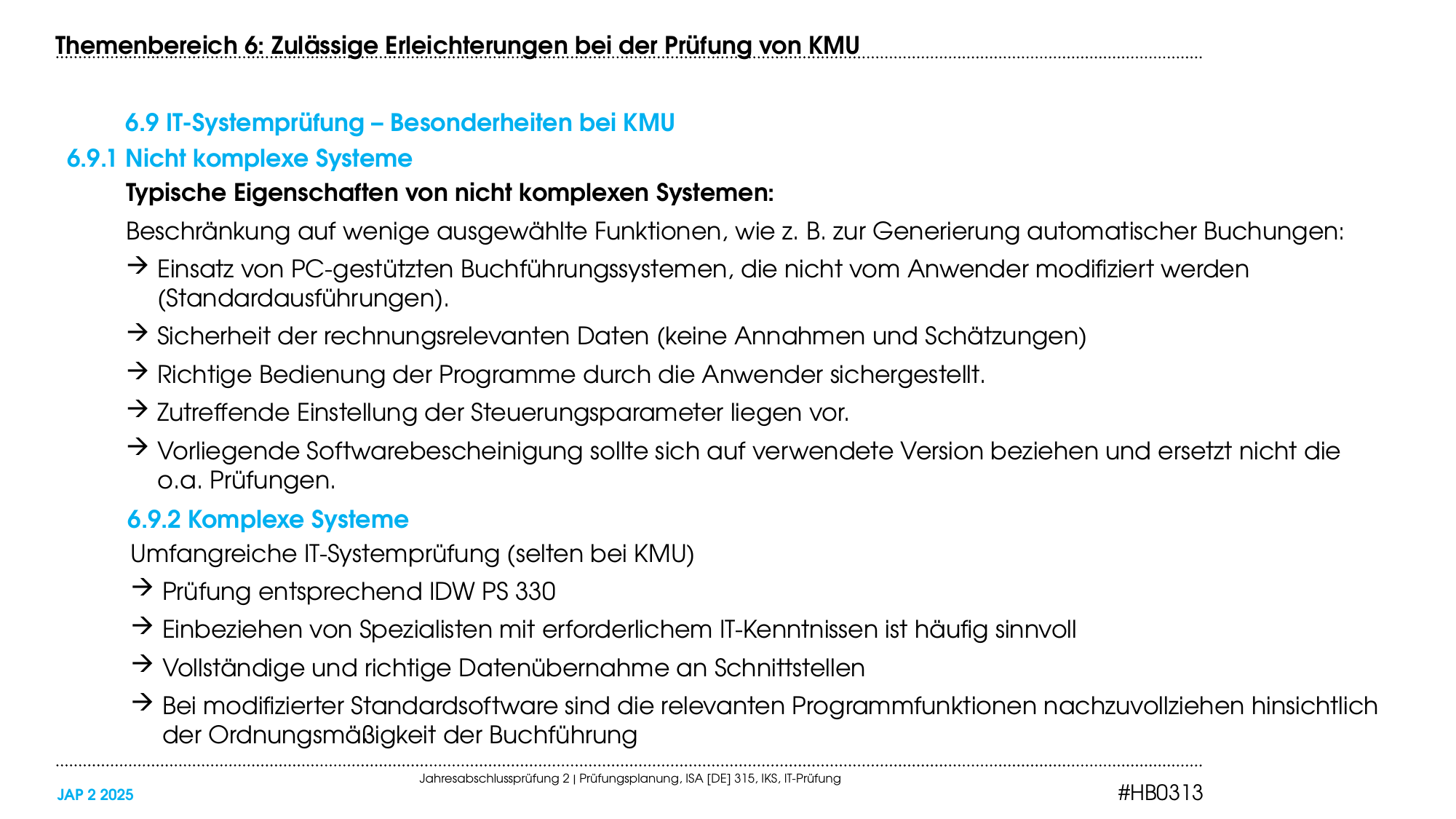

Themenbereich 6: Zulässige Erleichterungen bei der Prüfung von KMU
6.9 IT-Systemprüfung – Besonderheiten bei KMU
6.9.1 Nicht komplexe Systeme
Typische Eigenschaften von nicht komplexen Systemen:
Beschränkung auf wenige ausgewählte Funktionen, wie z. B. zur Generierung automatischer Buchungen:
Einsatz von PC-gestützten Buchführungssystemen, die nicht vom Anwender modifiziert werden (Standardausführungen).
Sicherheit der rechnungsrelevanten Daten (keine Annahmen und Schätzungen)
Richtige Bedienung der Programme durch die Anwender sichergestellt.
Zutreffende Einstellung der Steuerungsparameter liegen vor.
Vorliegende Softwarebescheinigung sollte sich auf verwendete Version beziehen und ersetzt nicht die o.a. Prüfungen.
6.9.2 Komplexe Systeme
Umfangreiche IT-Systemprüfung (selten bei KMU)
Prüfung entsprechend IDW PS 330
Einbeziehen von Spezialisten mit erforderlichem IT-Kenntnissen ist häufig sinnvoll
Vollständige und richtige Datenübernahme an Schnittstellen
Bei modifizierter Standardsoftware sind die relevanten Programmfunktionen nachzuvollziehen hinsichtlich der Ordnungsmäßigkeit der Buchführung